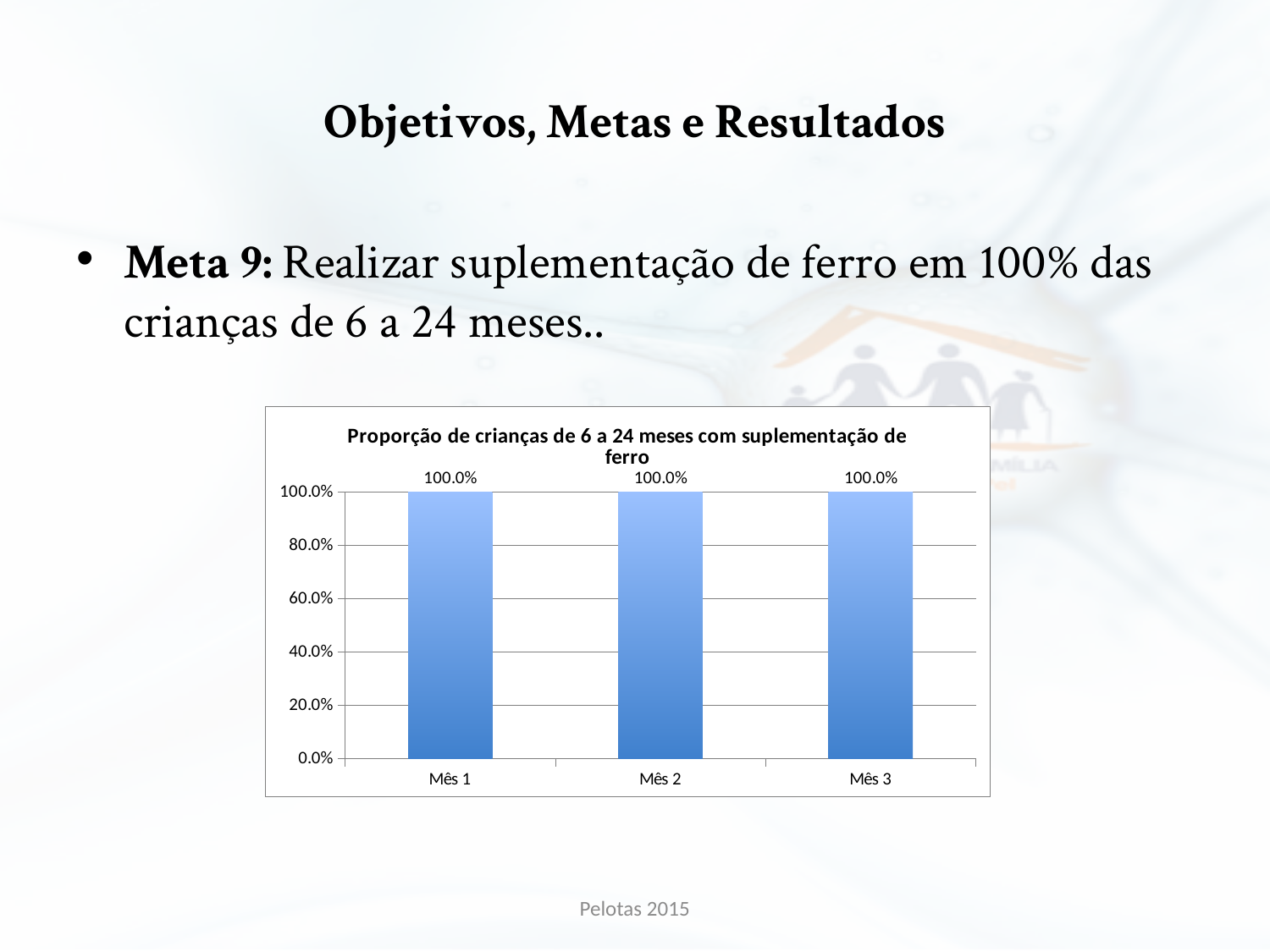

# Objetivos, Metas e Resultados
Meta 9: Realizar suplementação de ferro em 100% das crianças de 6 a 24 meses..

### Chart:

| Category | Proporção de crianças de 6 a 24 meses com suplementação de ferro |
|---|---|
| Mês 1 | 1.0 |
| Mês 2 | 1.0 |
| Mês 3 | 1.0 |
Pelotas 2015